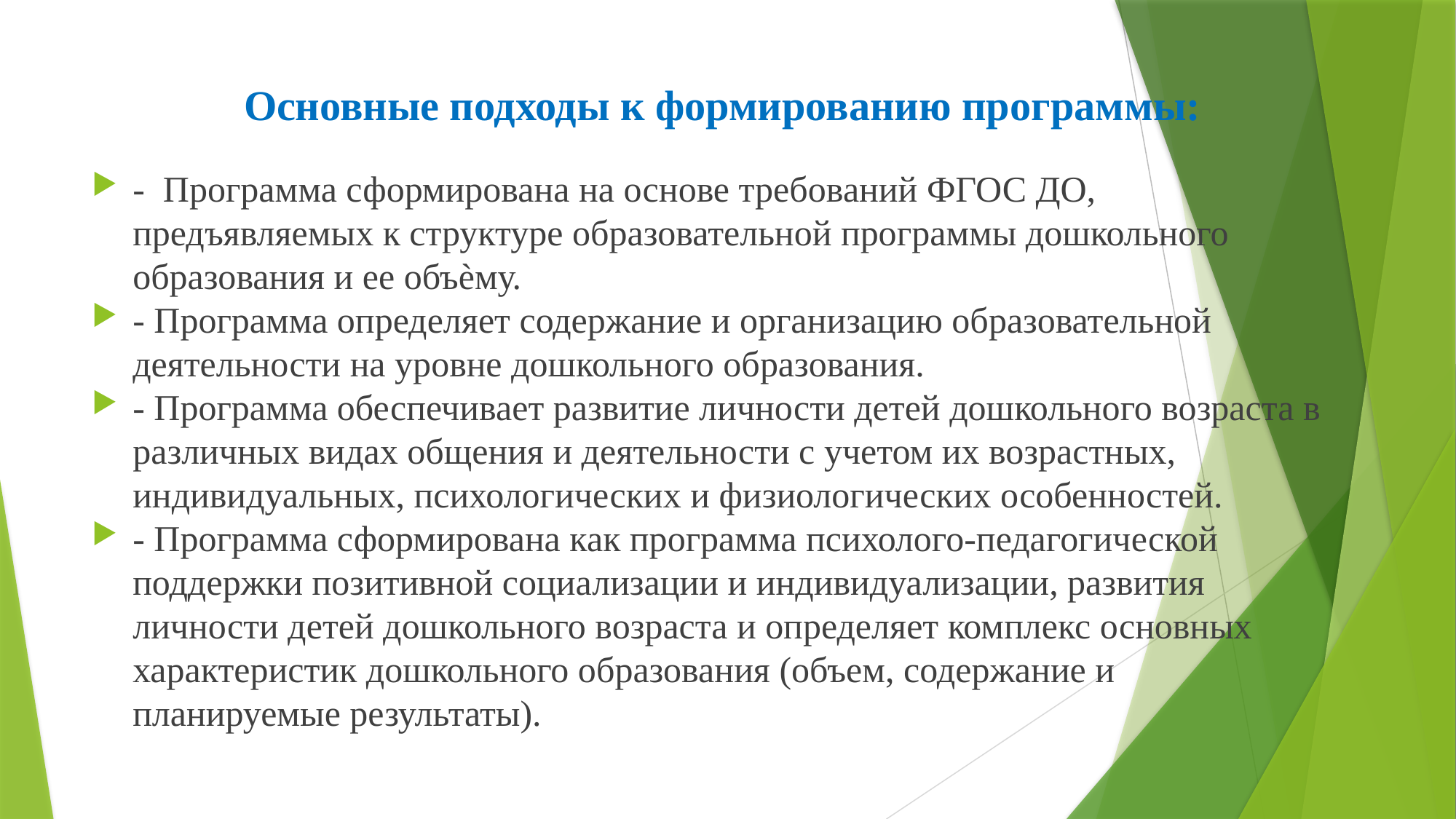

# Основные подходы к формированию программы:
-  Программа сформирована на основе требований ФГОС ДО, предъявляемых к структуре образовательной программы дошкольного образования и ее объѐму.
- Программа определяет содержание и организацию образовательной деятельности на уровне дошкольного образования.
- Программа обеспечивает развитие личности детей дошкольного возраста в различных видах общения и деятельности с учетом их возрастных, индивидуальных, психологических и физиологических особенностей.
- Программа сформирована как программа психолого-педагогической поддержки позитивной социализации и индивидуализации, развития личности детей дошкольного возраста и определяет комплекс основных характеристик дошкольного образования (объем, содержание и планируемые результаты).